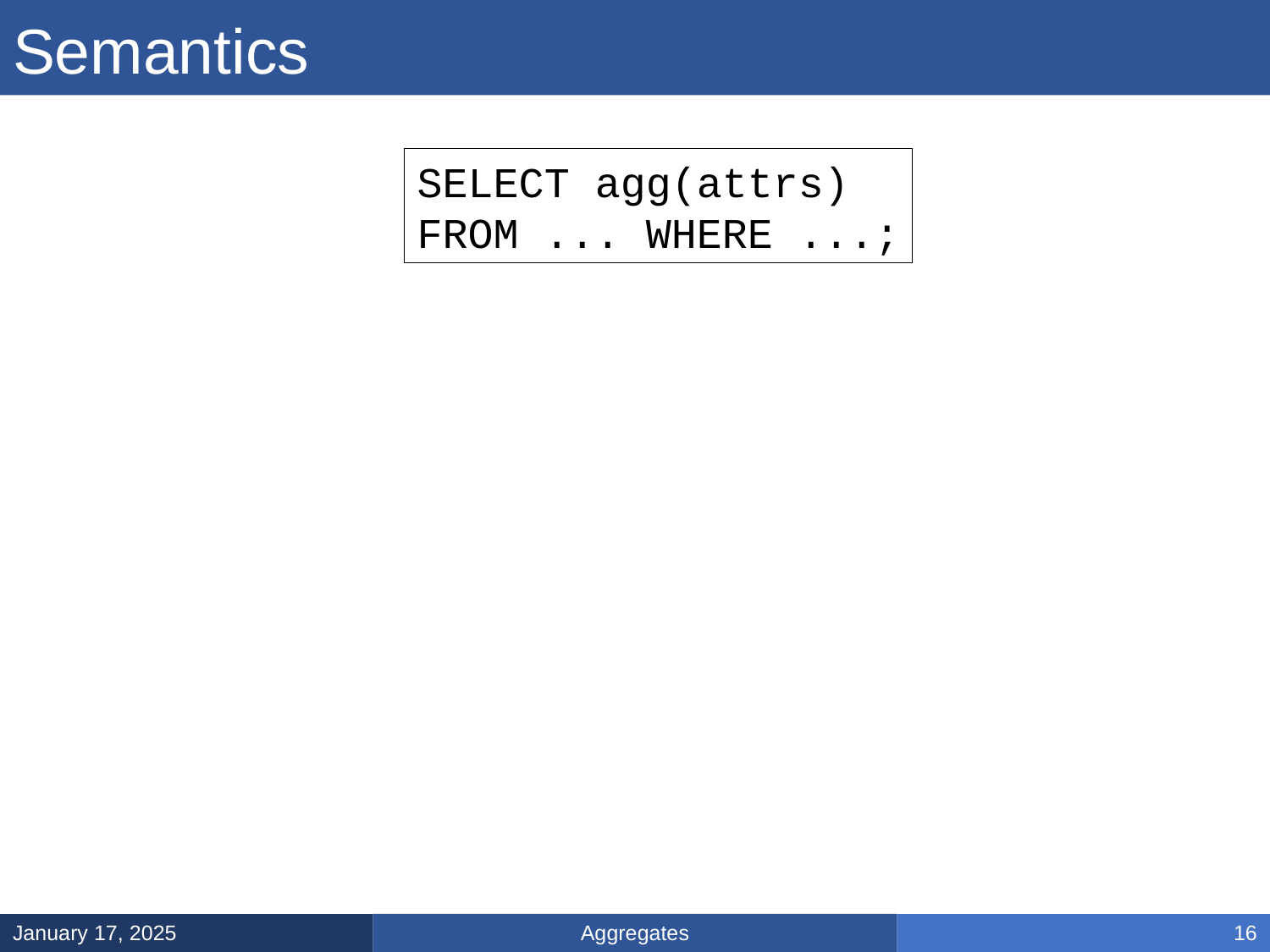

# Semantics
SELECT agg(attrs)
FROM ... WHERE ...;
Aggregates
January 17, 2025
16